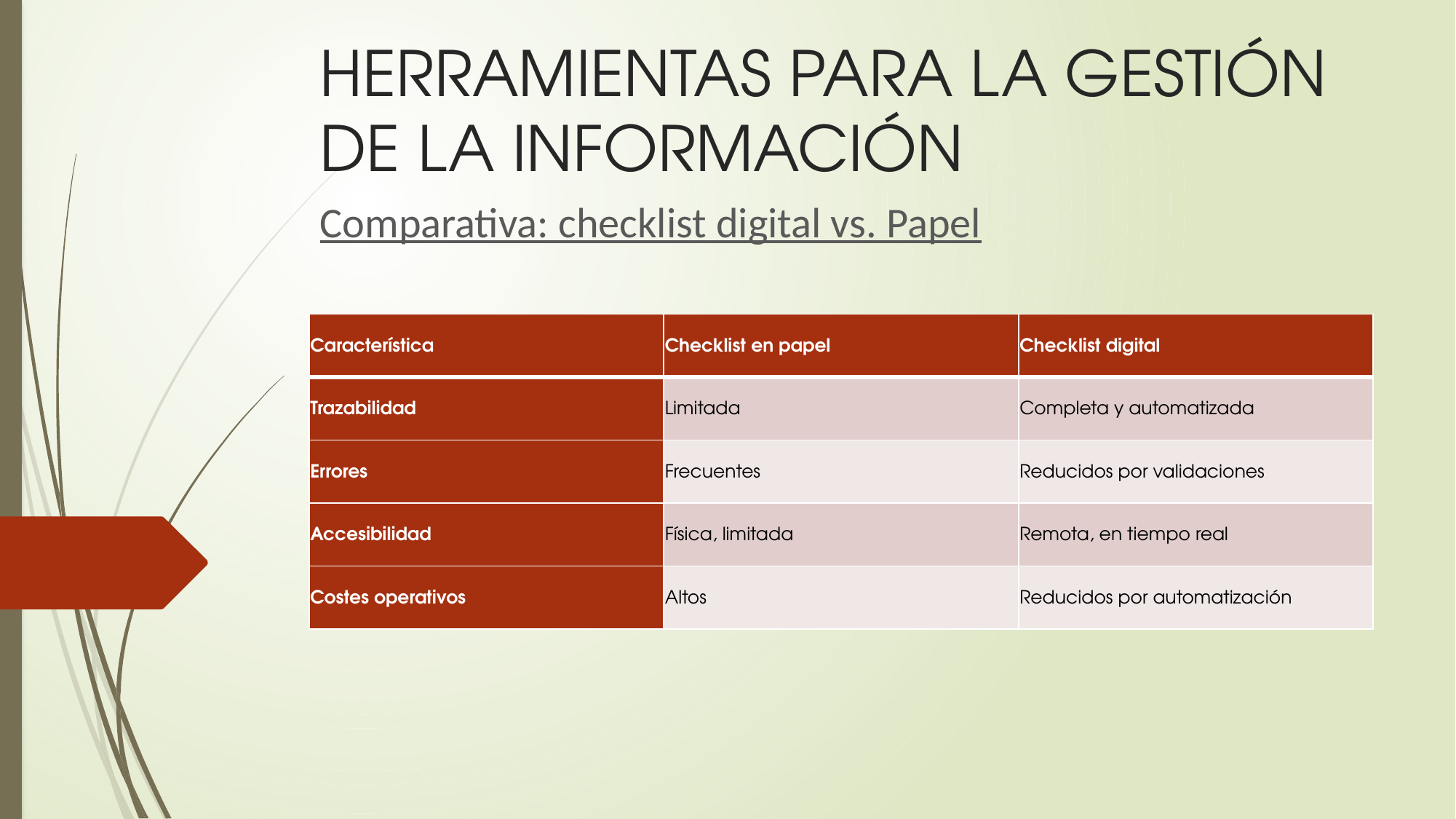

# HERRAMIENTAS PARA LA GESTIÓN DE LA INFORMACIÓN
Comparativa: checklist digital vs. Papel

| Característica | Checklist en papel | Checklist digital |
| --- | --- | --- |
| Trazabilidad | Limitada | Completa y automatizada |
| Errores | Frecuentes | Reducidos por validaciones |
| Accesibilidad | Física, limitada | Remota, en tiempo real |
| Costes operativos | Altos | Reducidos por automatización |